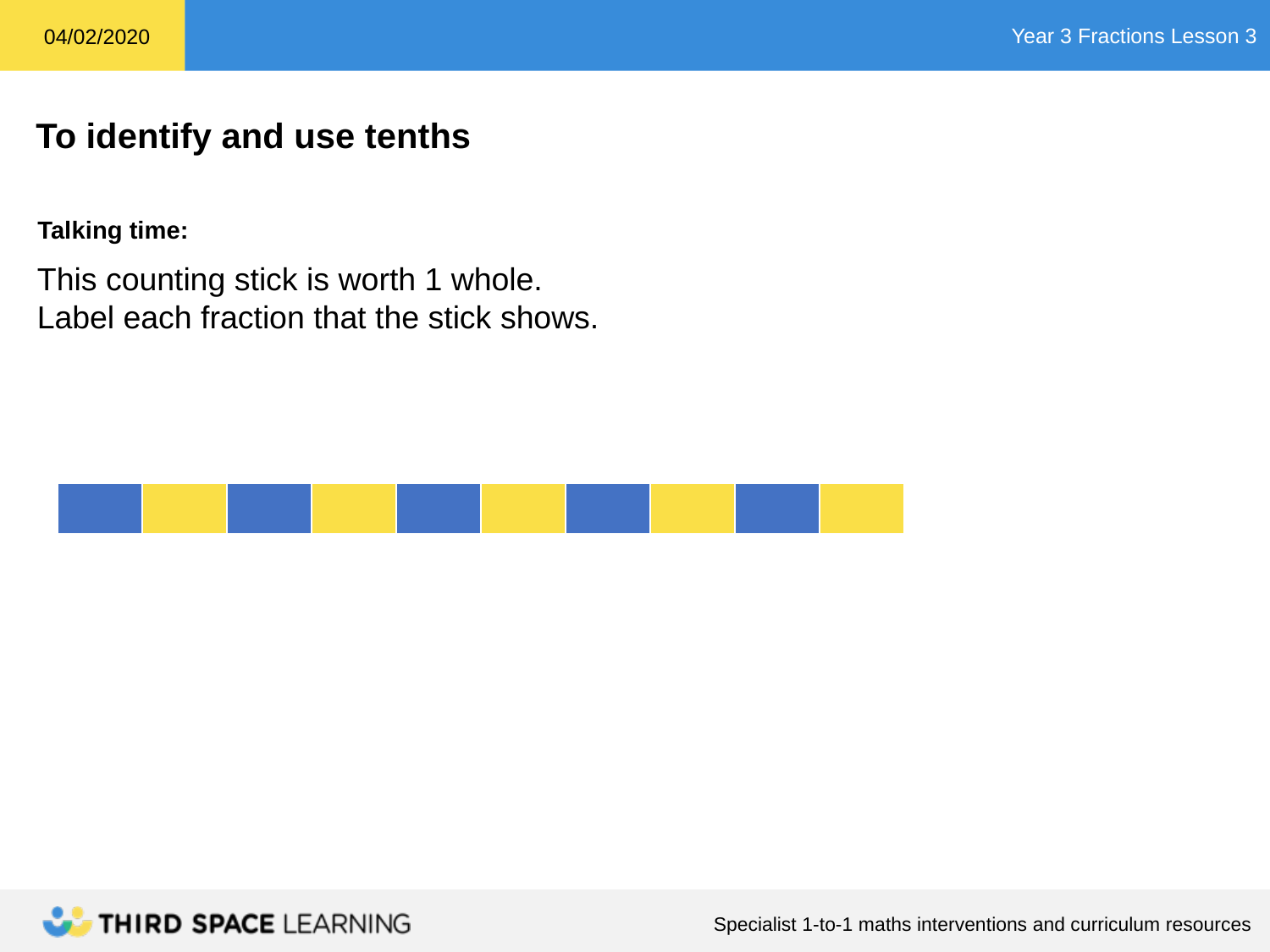

Talking time:
This counting stick is worth 1 whole.
Label each fraction that the stick shows.
|  |  |  |  |  |  |  |  |  |  |
| --- | --- | --- | --- | --- | --- | --- | --- | --- | --- |